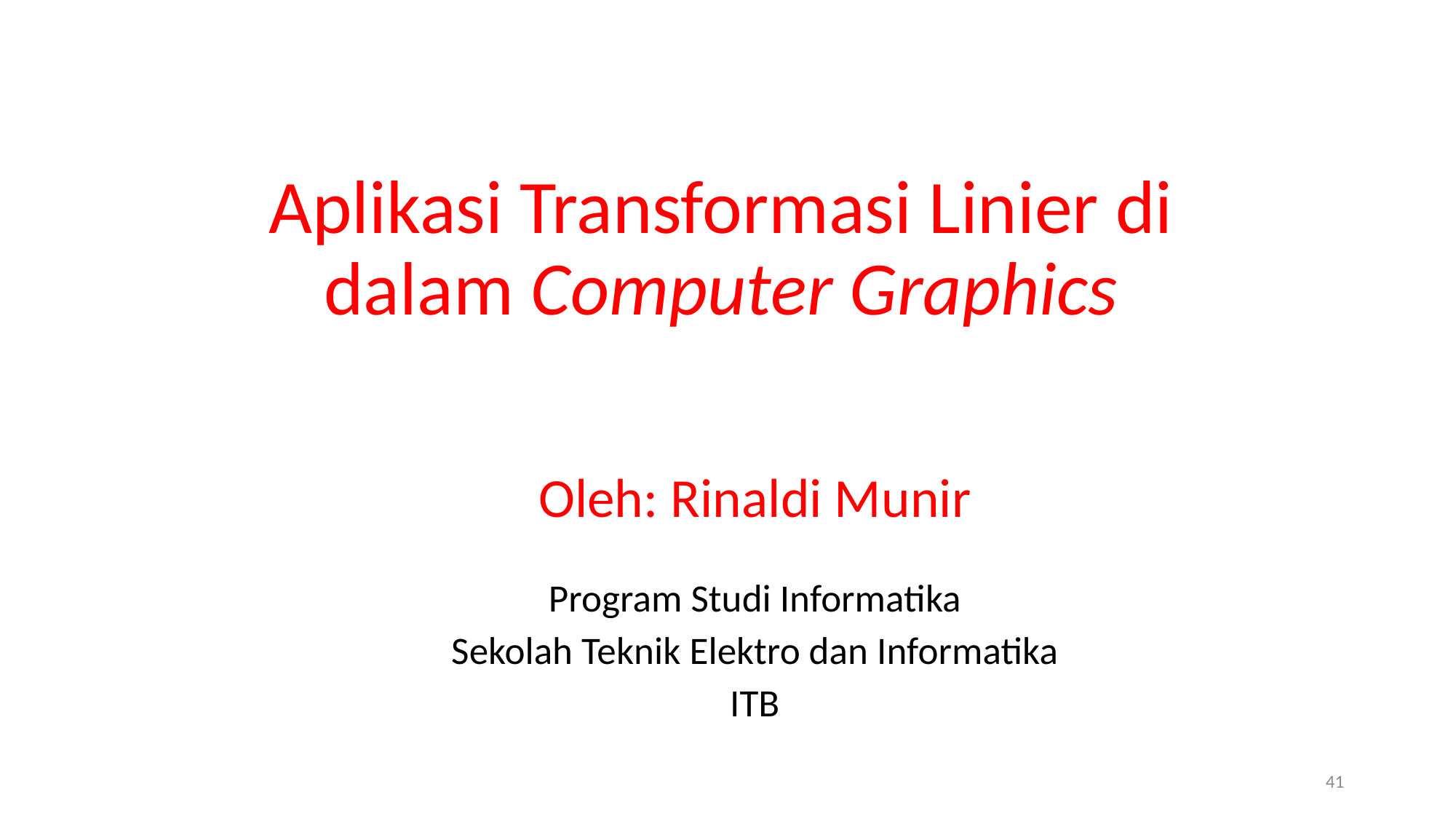

# Aplikasi Transformasi Linier di dalam Computer Graphics
Oleh: Rinaldi Munir

Program Studi Informatika
Sekolah Teknik Elektro dan Informatika
ITB
41